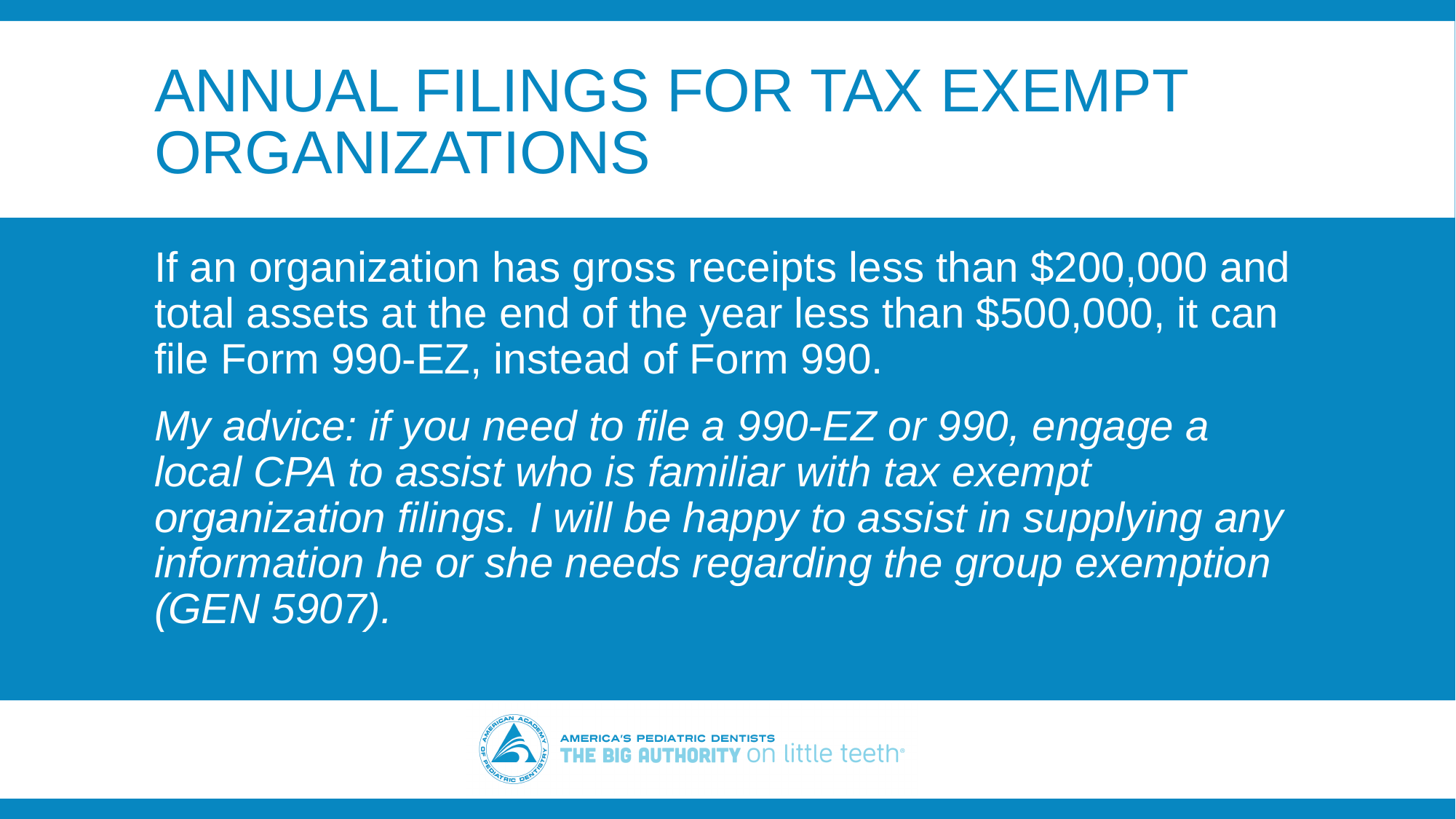

# Annual filings for tax exempt organizations
If an organization has gross receipts less than $200,000 and total assets at the end of the year less than $500,000, it can file Form 990-EZ, instead of Form 990.
My advice: if you need to file a 990-EZ or 990, engage a local CPA to assist who is familiar with tax exempt organization filings. I will be happy to assist in supplying any information he or she needs regarding the group exemption (GEN 5907).